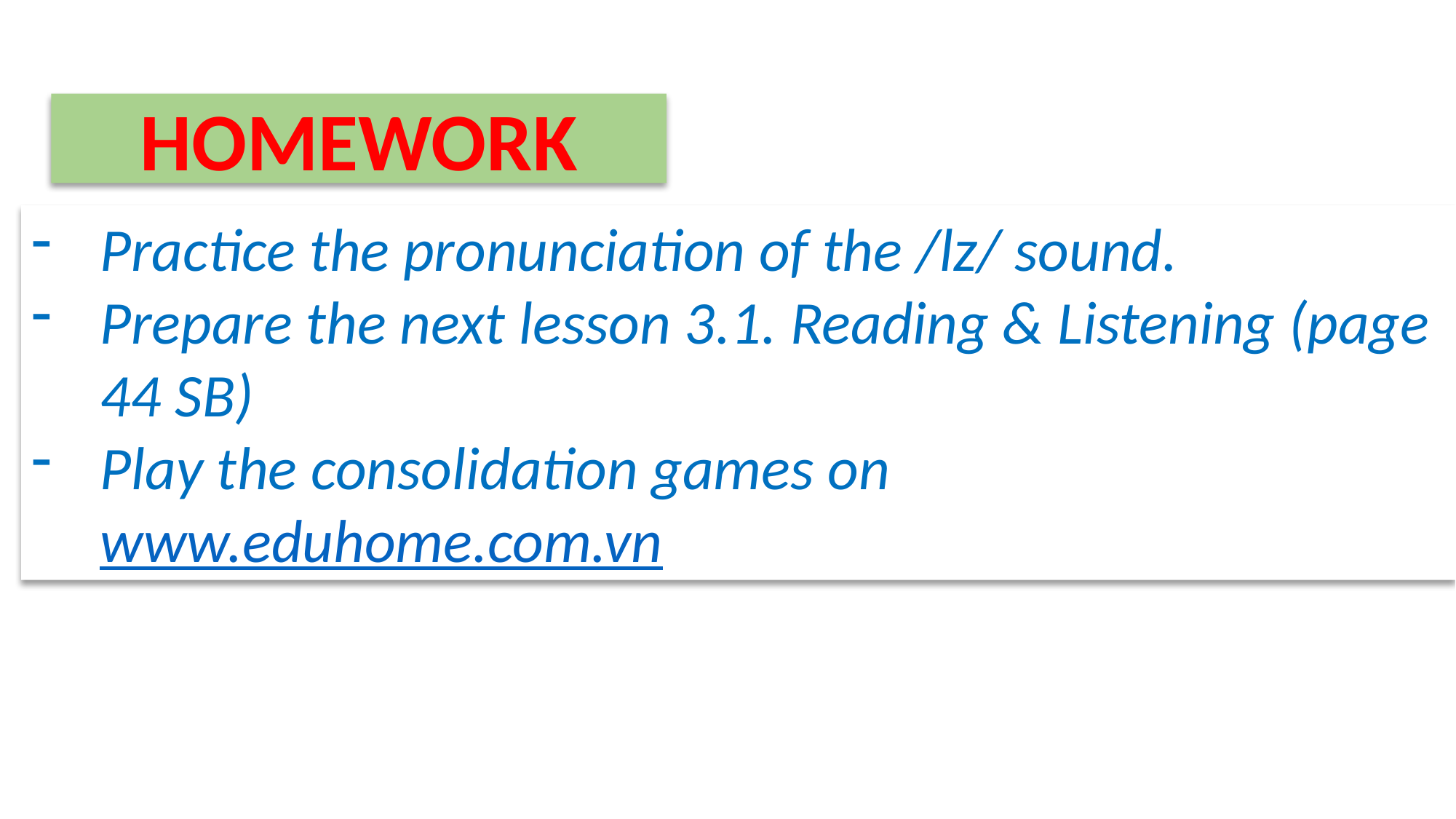

HOMEWORK
Practice the pronunciation of the /lz/ sound.
Prepare the next lesson 3.1. Reading & Listening (page 44 SB)
Play the consolidation games on www.eduhome.com.vn